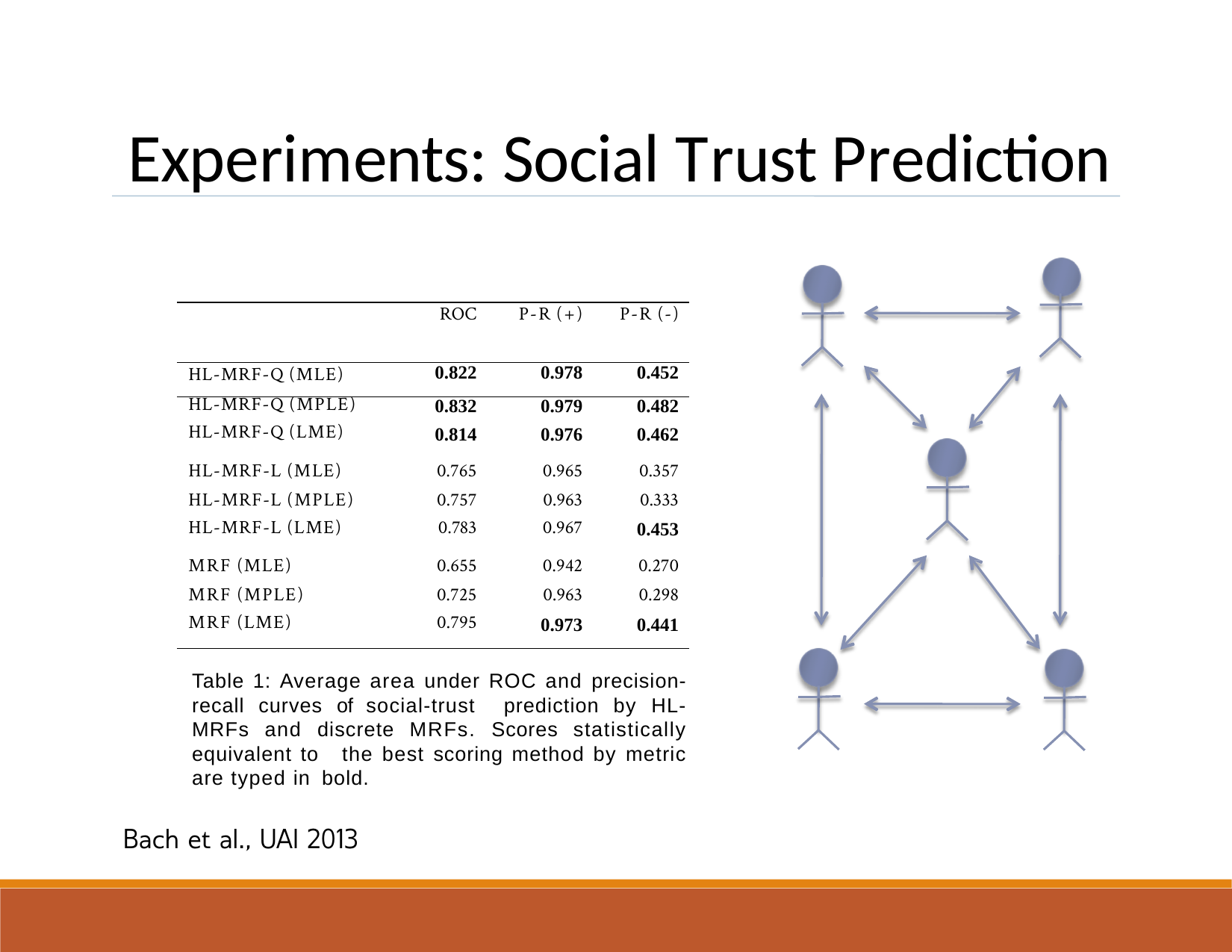

Experiments: Social Trust Prediction

|  | ROC | P-R (+) | P-R (-) |
| --- | --- | --- | --- |
| HL-MRF-Q (MLE) | 0.822 | 0.978 | 0.452 |
| HL-MRF-Q (MPLE) | 0.832 | 0.979 | 0.482 |
| HL-MRF-Q (LME) | 0.814 | 0.976 | 0.462 |
| HL-MRF-L (MLE) | 0.765 | 0.965 | 0.357 |
| HL-MRF-L (MPLE) | 0.757 | 0.963 | 0.333 |
| HL-MRF-L (LME) | 0.783 | 0.967 | 0.453 |
| MRF (MLE) | 0.655 | 0.942 | 0.270 |
| MRF (MPLE) | 0.725 | 0.963 | 0.298 |
| MRF (LME) | 0.795 | 0.973 | 0.441 |

Table 1: Average area under ROC and precision-recall curves of social-trust  prediction by HL-MRFs and discrete MRFs. Scores statistically equivalent to  the best scoring method by metric are typed in bold.

Bach et al., UAI 2013